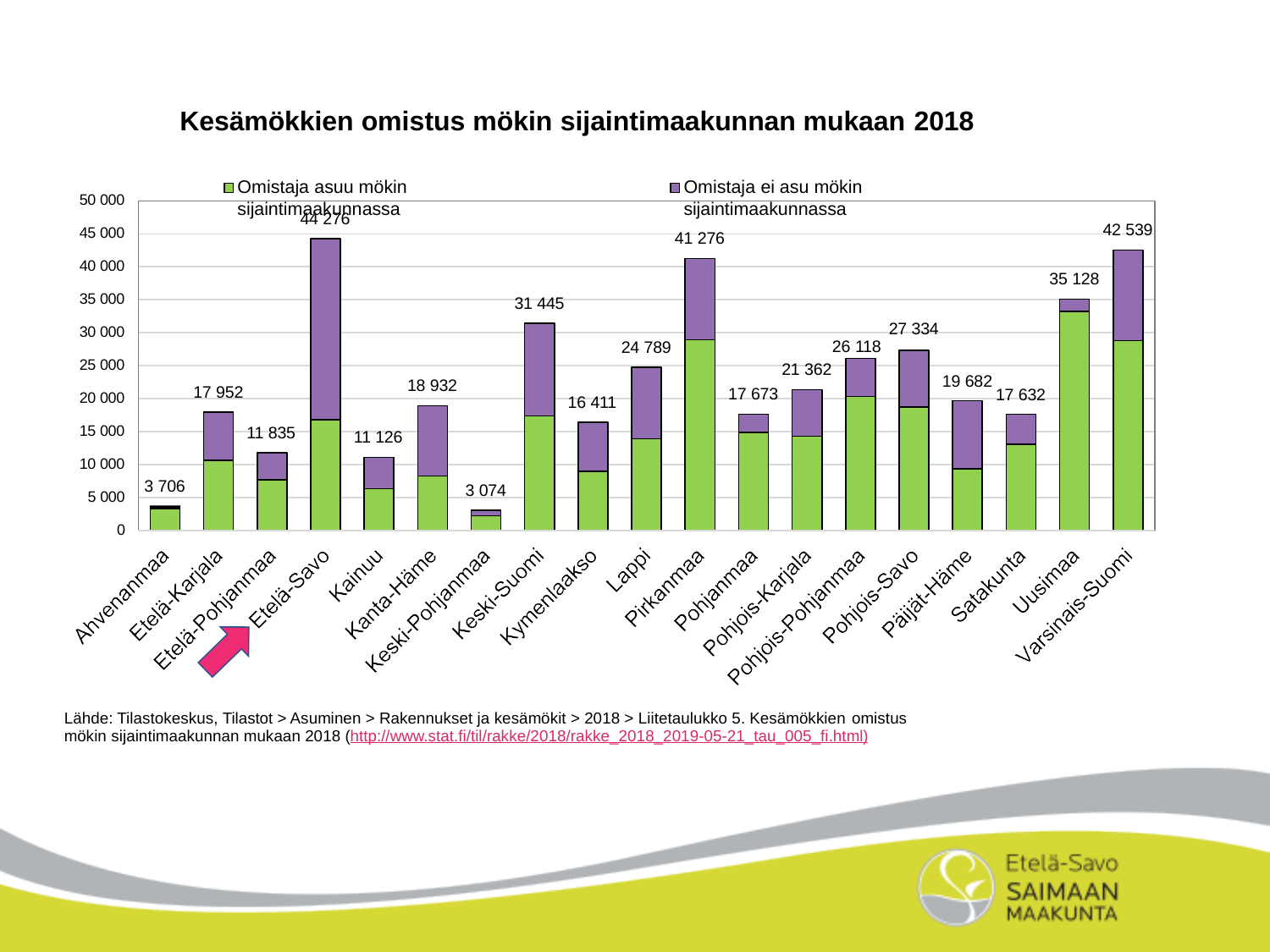

Kesämökkien omistus mökin sijaintimaakunnan mukaan 2018
Omistaja asuu mökin sijaintimaakunnassa
Omistaja ei asu mökin sijaintimaakunnassa

50 000

44 276
42 539
45 000
41 276

40 000

35 128
35 000
31 445

27 334
26 118
30 000

24 789

25 000

21 362

19 682
18 932
17 952
17 673
17 632
20 000

16 411

15 000
11 835

11 126

10 000

3 706

3 074

5 000

0

| Lähde: Tilastokeskus, Tilastot > Asuminen > Rakennukset ja kesämökit > 2018 > Liitetaulukko 5. Kesämökkien omistus |
| --- |
| mökin sijaintimaakunnan mukaan 2018 (http://www.stat.fi/til/rakke/2018/rakke\_2018\_2019-05-21\_tau\_005\_fi.html) |